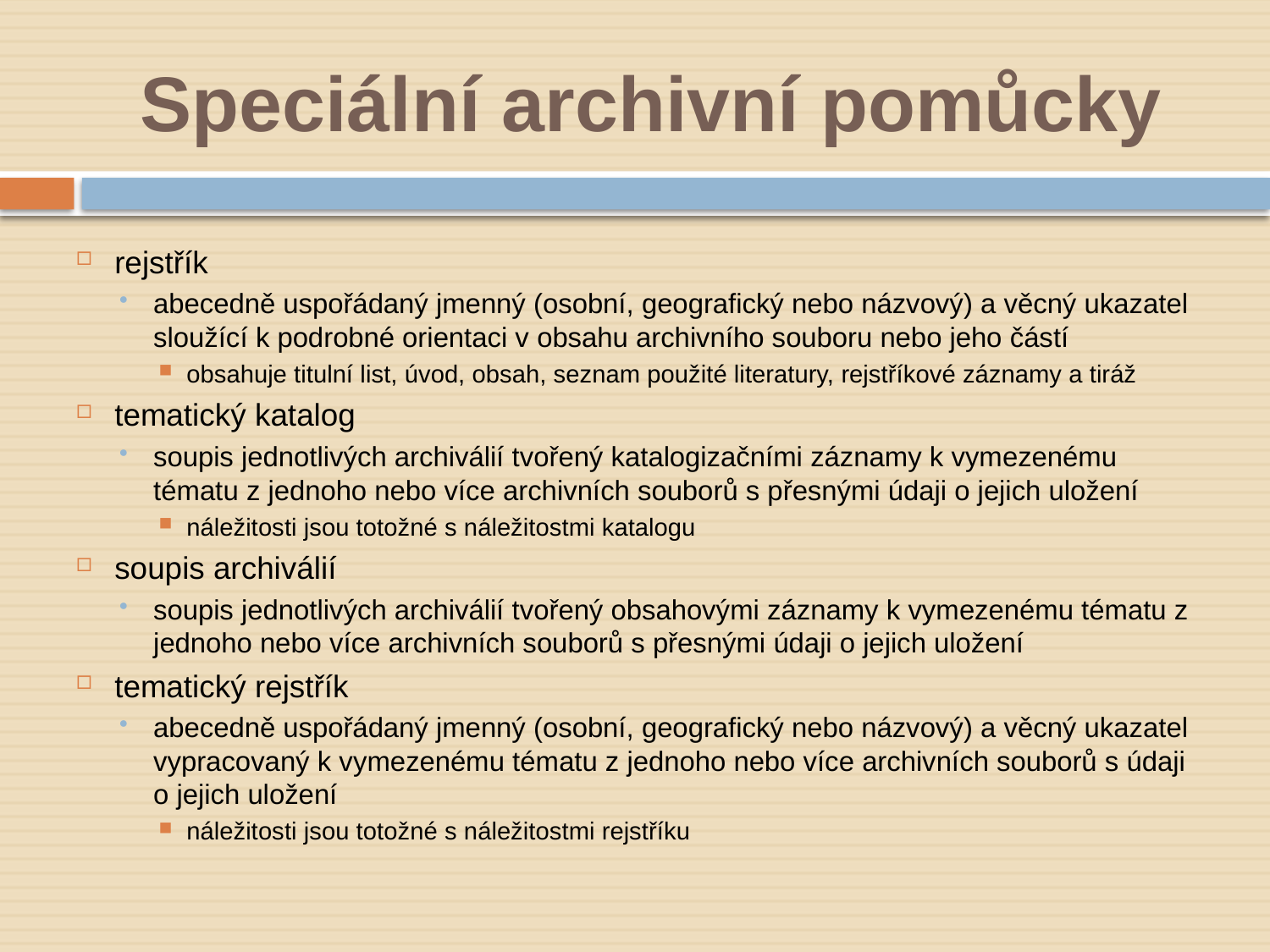

# Speciální archivní pomůcky
rejstřík
abecedně uspořádaný jmenný (osobní, geografický nebo názvový) a věcný ukazatel sloužící k podrobné orientaci v obsahu archivního souboru nebo jeho částí
obsahuje titulní list, úvod, obsah, seznam použité literatury, rejstříkové záznamy a tiráž
tematický katalog
soupis jednotlivých archiválií tvořený katalogizačními záznamy k vymezenému tématu z jednoho nebo více archivních souborů s přesnými údaji o jejich uložení
náležitosti jsou totožné s náležitostmi katalogu
soupis archiválií
soupis jednotlivých archiválií tvořený obsahovými záznamy k vymezenému tématu z jednoho nebo více archivních souborů s přesnými údaji o jejich uložení
tematický rejstřík
abecedně uspořádaný jmenný (osobní, geografický nebo názvový) a věcný ukazatel vypracovaný k vymezenému tématu z jednoho nebo více archivních souborů s údaji o jejich uložení
náležitosti jsou totožné s náležitostmi rejstříku